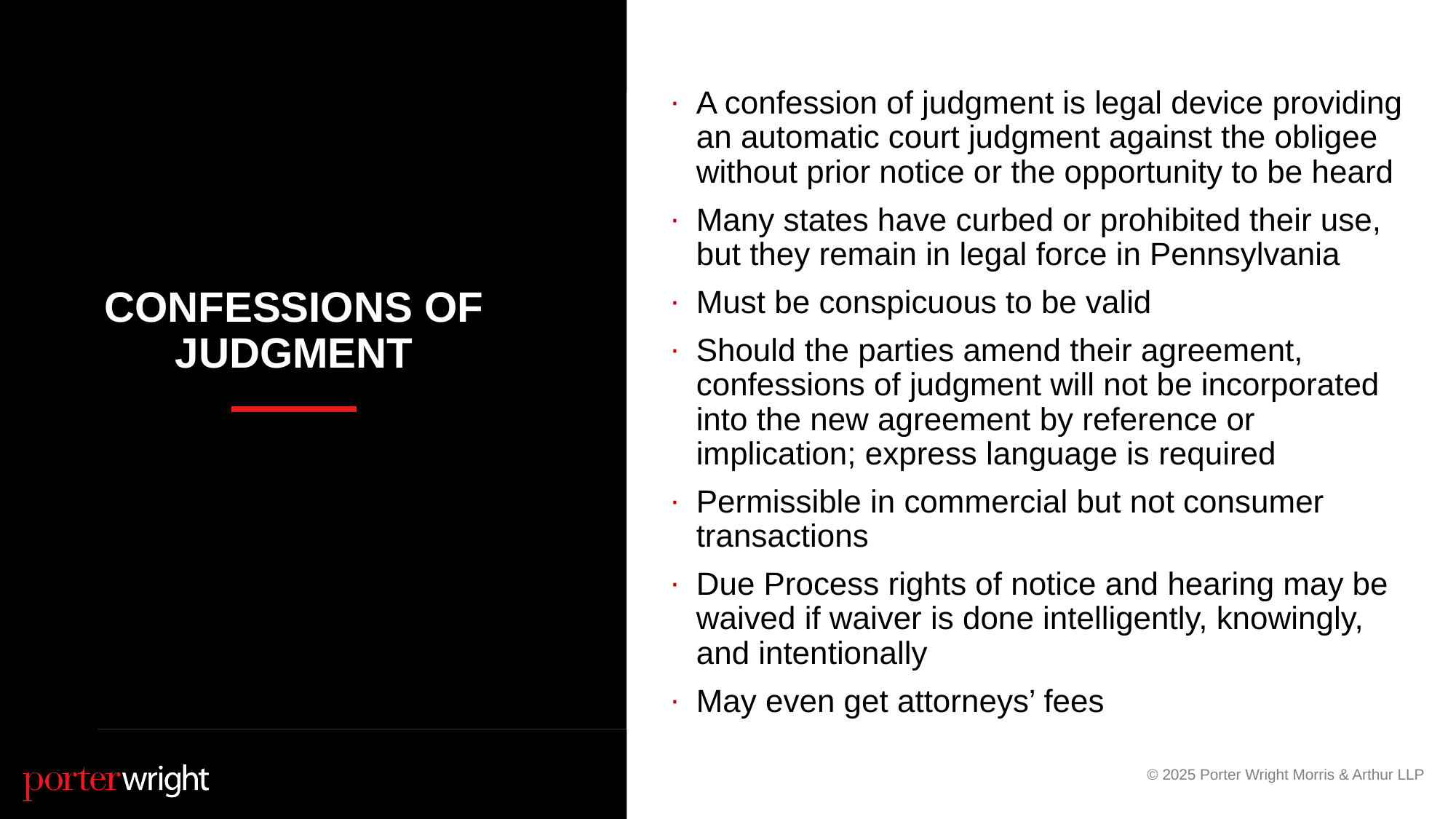

A confession of judgment is legal device providing an automatic court judgment against the obligee without prior notice or the opportunity to be heard
Many states have curbed or prohibited their use, but they remain in legal force in Pennsylvania
Must be conspicuous to be valid
Should the parties amend their agreement, confessions of judgment will not be incorporated into the new agreement by reference or implication; express language is required
Permissible in commercial but not consumer transactions
Due Process rights of notice and hearing may be waived if waiver is done intelligently, knowingly, and intentionally
May even get attorneys’ fees
# Confessions of Judgment